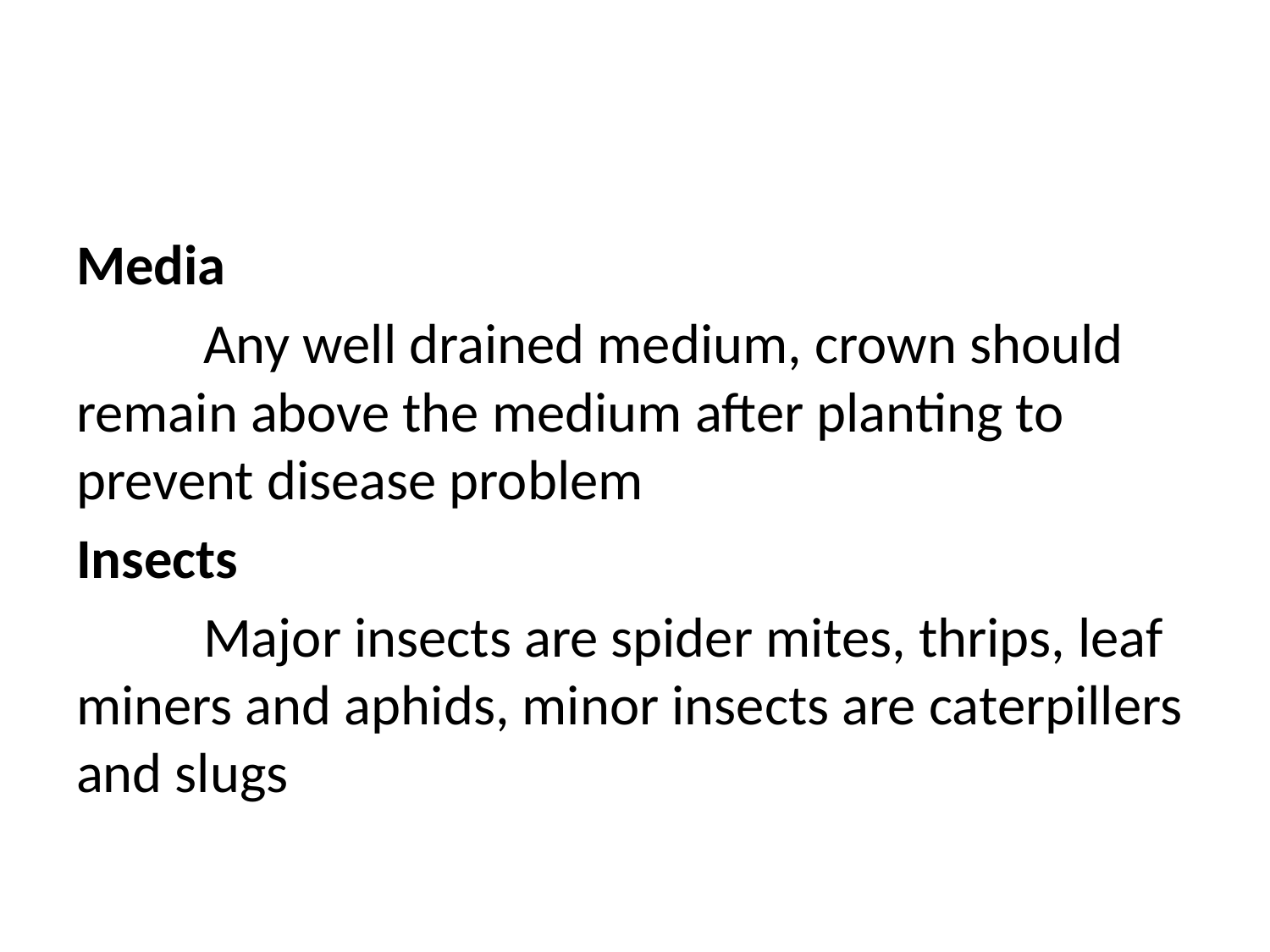

#
Media
	Any well drained medium, crown should remain above the medium after planting to prevent disease problem
Insects
	Major insects are spider mites, thrips, leaf miners and aphids, minor insects are caterpillers and slugs